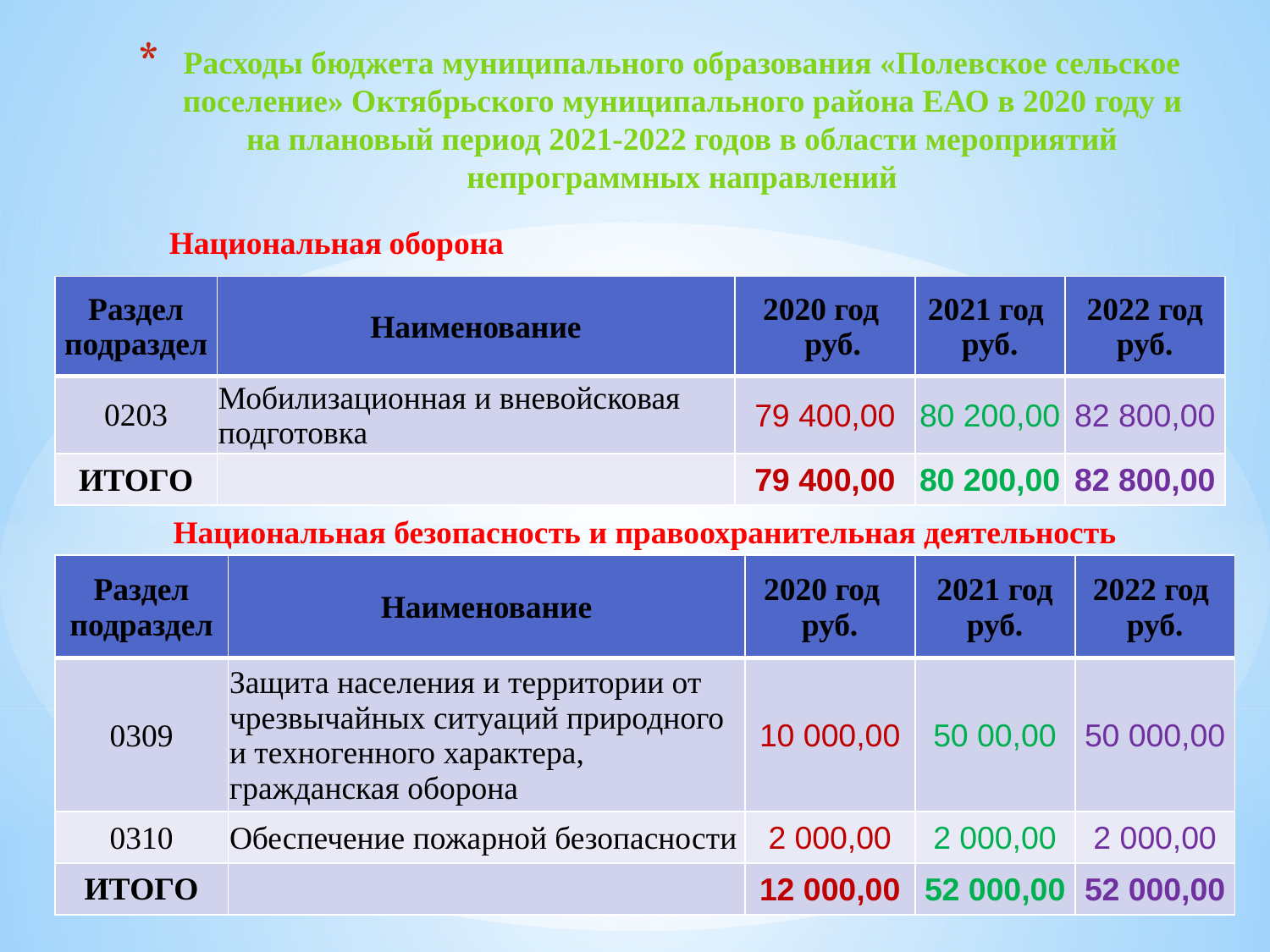

# Расходы бюджета муниципального образования «Полевское сельское поселение» Октябрьского муниципального района ЕАО в 2020 году и на плановый период 2021-2022 годов в области мероприятий непрограммных направлений
Национальная оборона
| Раздел подраздел | Наименование | 2020 год руб. | 2021 год руб. | 2022 год руб. |
| --- | --- | --- | --- | --- |
| 0203 | Мобилизационная и вневойсковая подготовка | 79 400,00 | 80 200,00 | 82 800,00 |
| ИТОГО |  | 79 400,00 | 80 200,00 | 82 800,00 |
Национальная безопасность и правоохранительная деятельность
| Раздел подраздел | Наименование | 2020 год руб. | 2021 год руб. | 2022 год руб. |
| --- | --- | --- | --- | --- |
| 0309 | Защита населения и территории от чрезвычайных ситуаций природного и техногенного характера, гражданская оборона | 10 000,00 | 50 00,00 | 50 000,00 |
| 0310 | Обеспечение пожарной безопасности | 2 000,00 | 2 000,00 | 2 000,00 |
| ИТОГО |  | 12 000,00 | 52 000,00 | 52 000,00 |